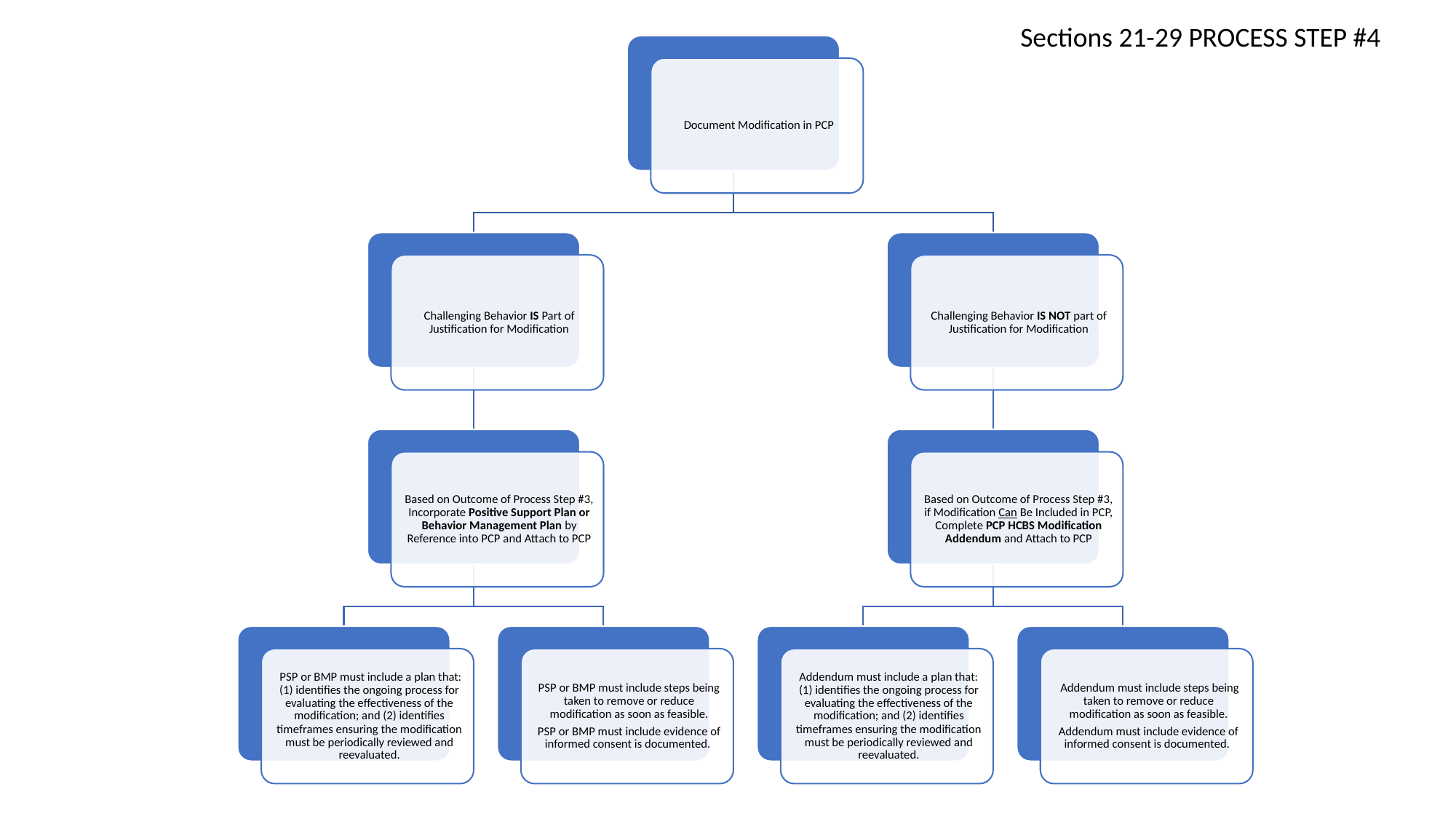

Sections 21-29 PROCESS STEP #4
Document Modification in PCP
Challenging Behavior IS Part of Justification for Modification
Based on Outcome of Process Step #3, Incorporate Positive Support Plan or Behavior Management Plan by Reference into PCP and Attach to PCP
 PSP or BMP must include a plan that: (1) identifies the ongoing process for evaluating the effectiveness of the modification; and (2) identifies timeframes ensuring the modification must be periodically reviewed and reevaluated.
PSP or BMP must include steps being taken to remove or reduce modification as soon as feasible.
PSP or BMP must include evidence of informed consent is documented.
Challenging Behavior IS NOT part of Justification for Modification
Based on Outcome of Process Step #3, if Modification Can Be Included in PCP, Complete PCP HCBS Modification Addendum and Attach to PCP
Addendum must include a plan that: (1) identifies the ongoing process for evaluating the effectiveness of the modification; and (2) identifies timeframes ensuring the modification must be periodically reviewed and reevaluated.
 Addendum must include steps being taken to remove or reduce modification as soon as feasible.
Addendum must include evidence of informed consent is documented.